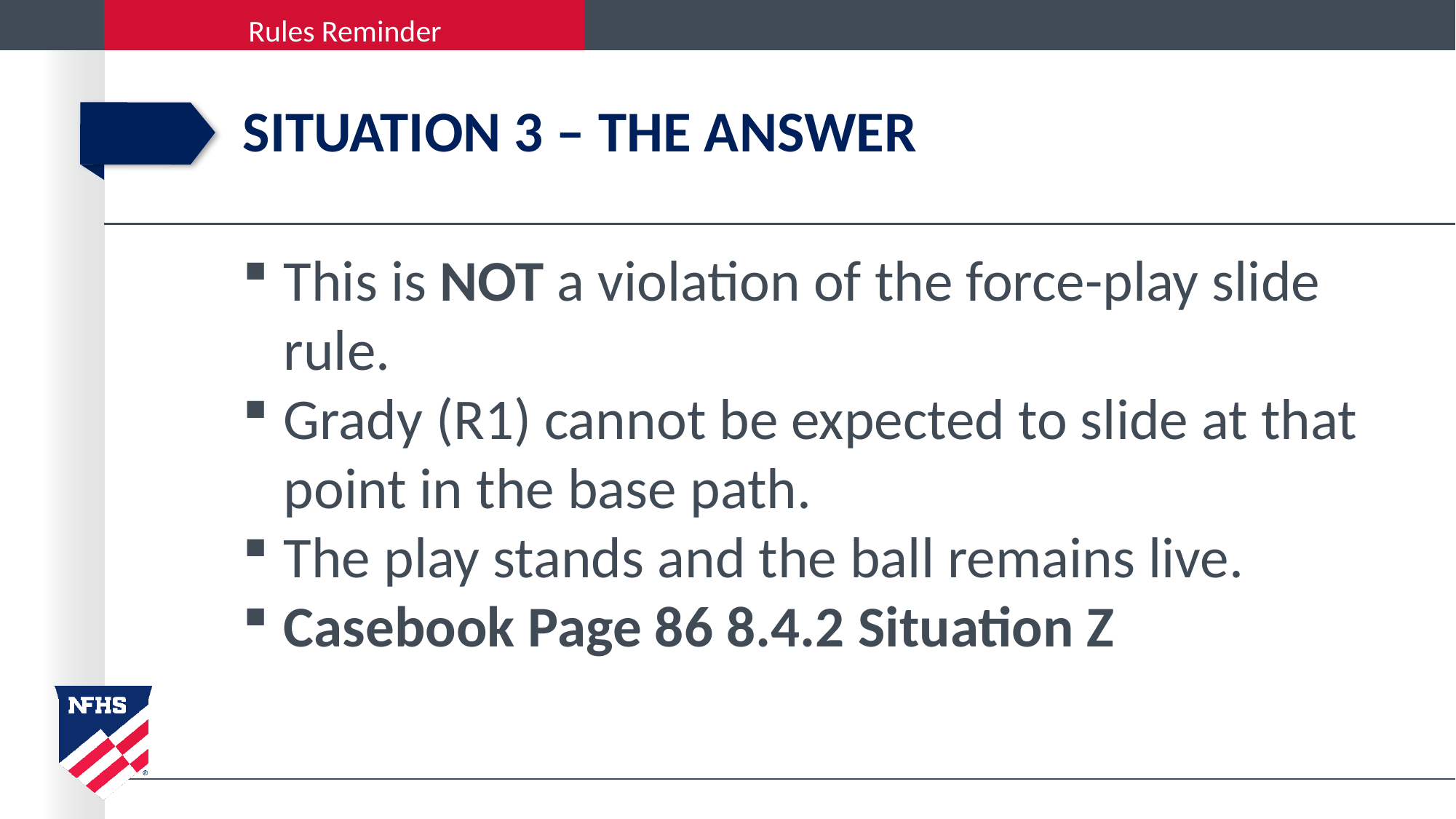

# Situation 3 – The Answer
This is NOT a violation of the force-play slide rule.
Grady (R1) cannot be expected to slide at that point in the base path.
The play stands and the ball remains live.
Casebook Page 86 8.4.2 Situation Z